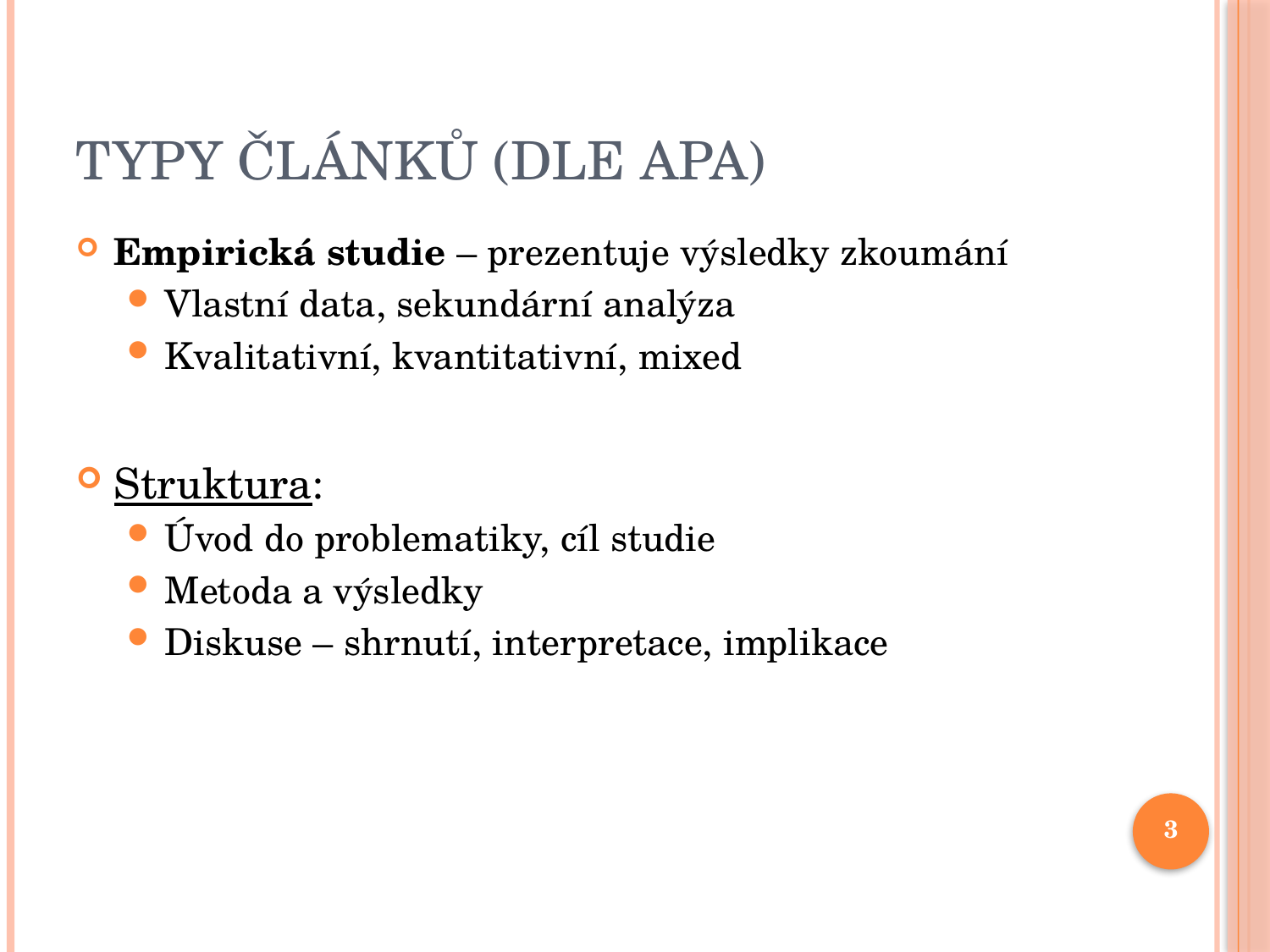

# Typy článků (dle APA)
Empirická studie – prezentuje výsledky zkoumání
Vlastní data, sekundární analýza
Kvalitativní, kvantitativní, mixed

Struktura:
Úvod do problematiky, cíl studie
Metoda a výsledky
Diskuse – shrnutí, interpretace, implikace

3